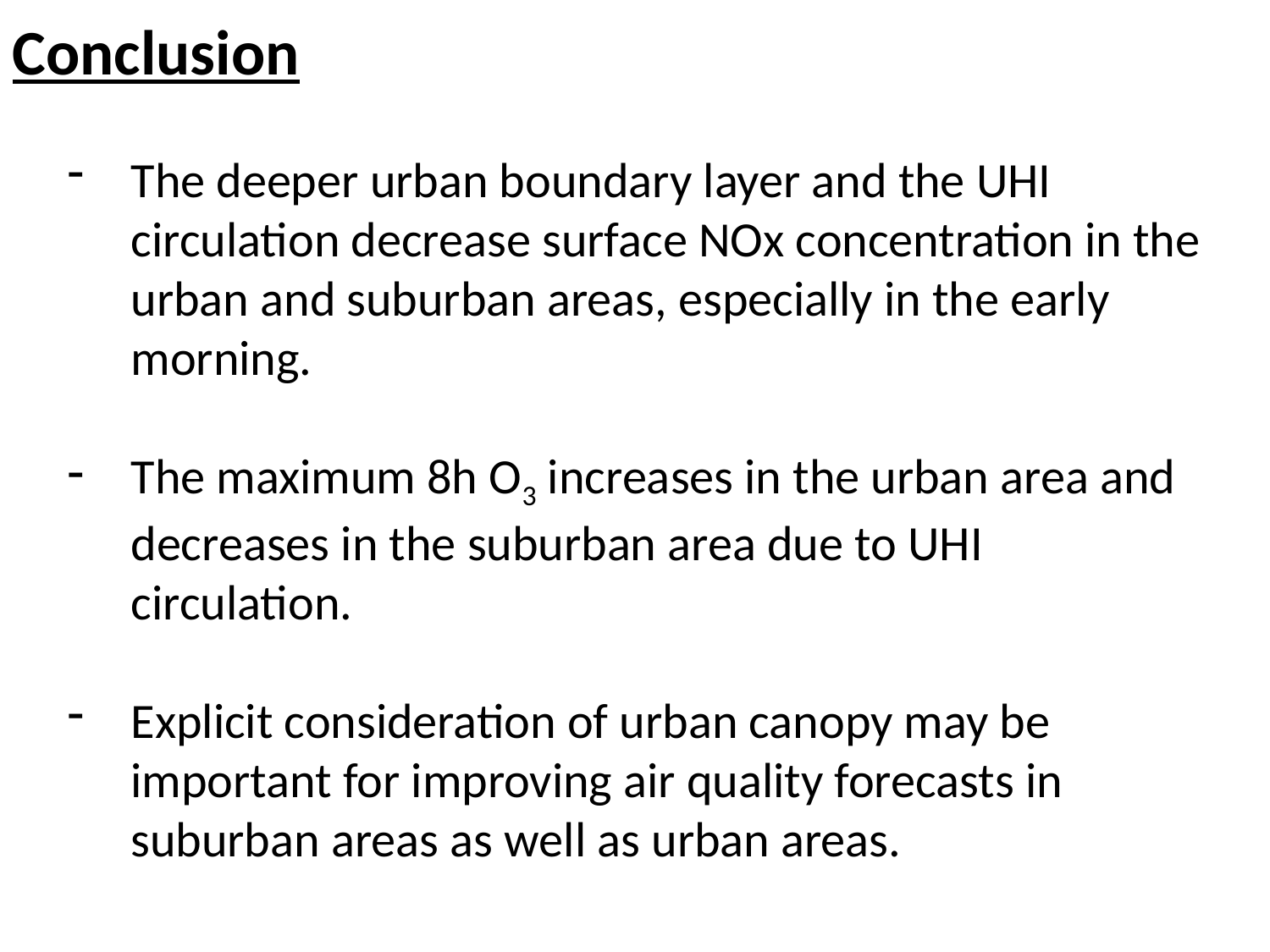

Conclusion
The deeper urban boundary layer and the UHI circulation decrease surface NOx concentration in the urban and suburban areas, especially in the early morning.

The maximum 8h O3 increases in the urban area and decreases in the suburban area due to UHI circulation.

Explicit consideration of urban canopy may be important for improving air quality forecasts in suburban areas as well as urban areas.